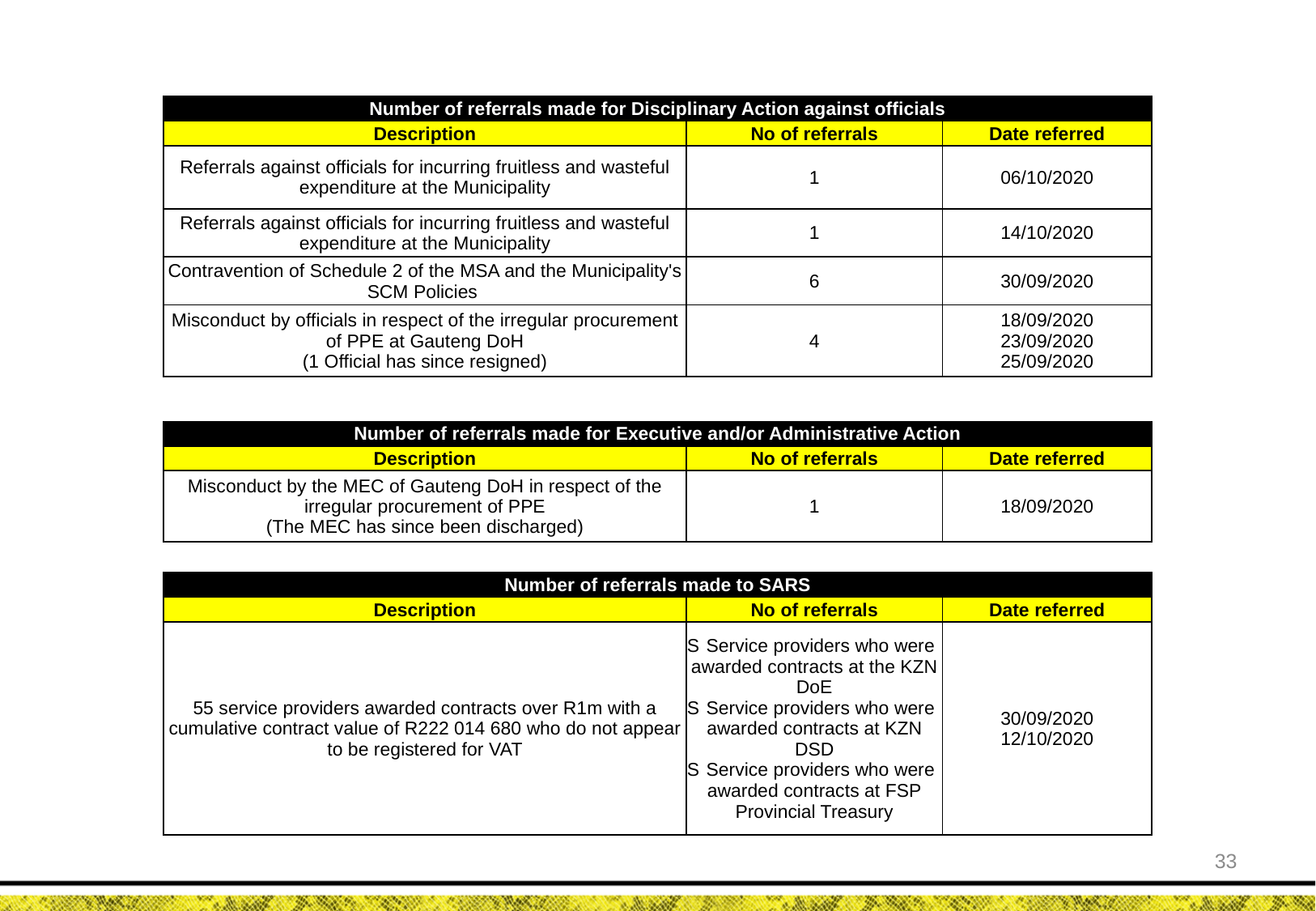

| Number of referrals made for Disciplinary Action against officials |  |  |
| --- | --- | --- |
| Description | No of referrals | Date referred |
| Referrals against officials for incurring fruitless and wasteful expenditure at the Municipality | 1 | 06/10/2020 |
| Referrals against officials for incurring fruitless and wasteful expenditure at the Municipality | 1 | 14/10/2020 |
| Contravention of Schedule 2 of the MSA and the Municipality's SCM Policies | 6 | 30/09/2020 |
| Misconduct by officials in respect of the irregular procurement of PPE at Gauteng DoH (1 Official has since resigned) | 4 | 18/09/2020 23/09/2020 25/09/2020 |
| Number of referrals made for Executive and/or Administrative Action |  |  |
| --- | --- | --- |
| Description | No of referrals | Date referred |
| Misconduct by the MEC of Gauteng DoH in respect of the irregular procurement of PPE (The MEC has since been discharged) | 1 | 18/09/2020 |
| Number of referrals made to SARS |  |  |
| --- | --- | --- |
| Description | No of referrals | Date referred |
| 55 service providers awarded contracts over R1m with a cumulative contract value of R222 014 680 who do not appear to be registered for VAT | Service providers who were awarded contracts at the KZN DoE Service providers who were awarded contracts at KZN DSD Service providers who were awarded contracts at FSP Provincial Treasury | 30/09/2020 12/10/2020 |
33